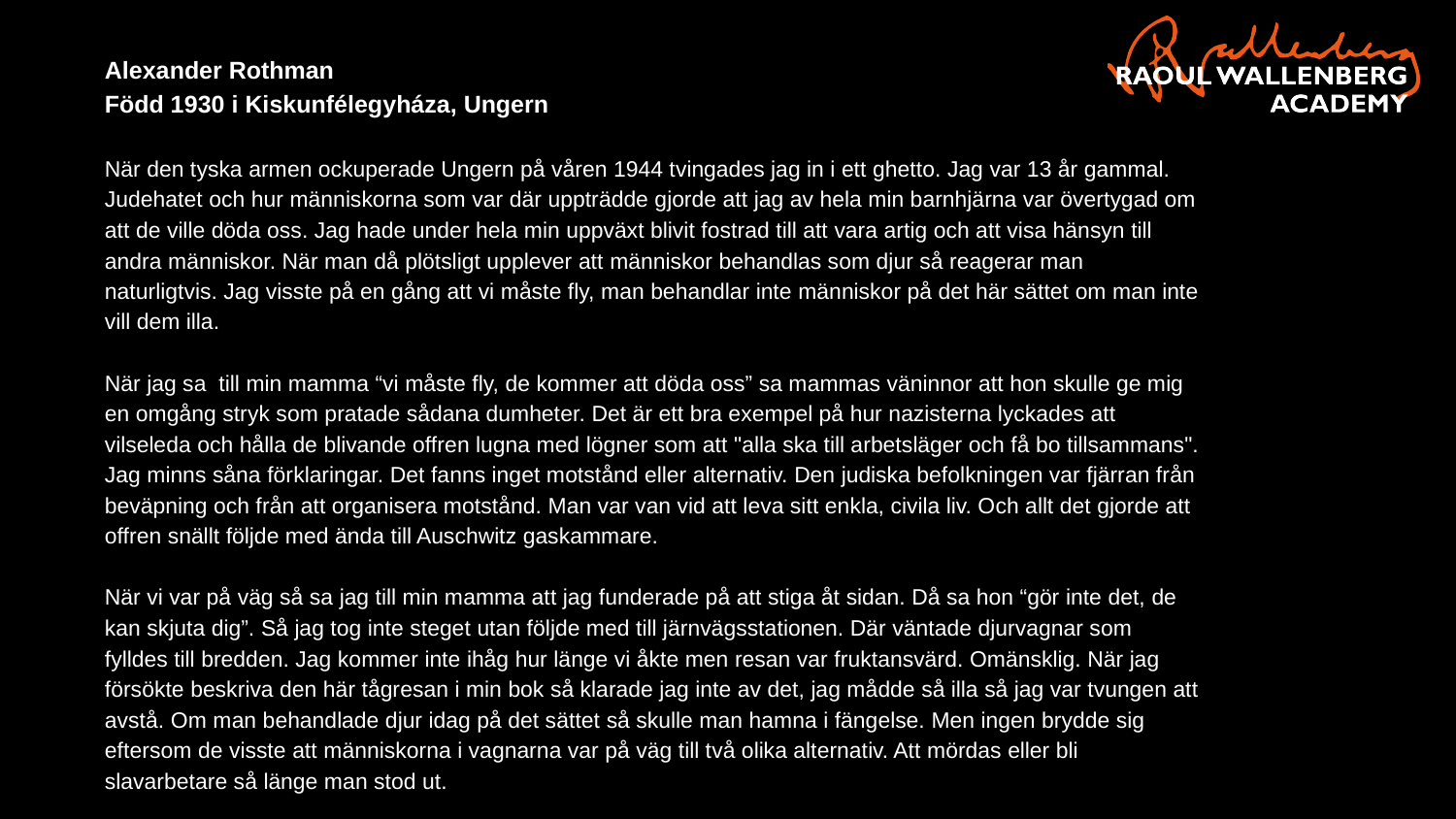

Alexander Rothman
Född 1930 i Kiskunfélegyháza, Ungern

När den tyska armen ockuperade Ungern på våren 1944 tvingades jag in i ett ghetto. Jag var 13 år gammal. Judehatet och hur människorna som var där uppträdde gjorde att jag av hela min barnhjärna var övertygad om att de ville döda oss. Jag hade under hela min uppväxt blivit fostrad till att vara artig och att visa hänsyn till andra människor. När man då plötsligt upplever att människor behandlas som djur så reagerar man naturligtvis. Jag visste på en gång att vi måste fly, man behandlar inte människor på det här sättet om man inte vill dem illa.

När jag sa  till min mamma “vi måste fly, de kommer att döda oss” sa mammas väninnor att hon skulle ge mig en omgång stryk som pratade sådana dumheter. Det är ett bra exempel på hur nazisterna lyckades att vilseleda och hålla de blivande offren lugna med lögner som att "alla ska till arbetsläger och få bo tillsammans". Jag minns såna förklaringar. Det fanns inget motstånd eller alternativ. Den judiska befolkningen var fjärran från beväpning och från att organisera motstånd. Man var van vid att leva sitt enkla, civila liv. Och allt det gjorde att offren snällt följde med ända till Auschwitz gaskammare.

När vi var på väg så sa jag till min mamma att jag funderade på att stiga åt sidan. Då sa hon “gör inte det, de kan skjuta dig”. Så jag tog inte steget utan följde med till järnvägsstationen. Där väntade djurvagnar som fylldes till bredden. Jag kommer inte ihåg hur länge vi åkte men resan var fruktansvärd. Omänsklig. När jag försökte beskriva den här tågresan i min bok så klarade jag inte av det, jag mådde så illa så jag var tvungen att avstå. Om man behandlade djur idag på det sättet så skulle man hamna i fängelse. Men ingen brydde sig eftersom de visste att människorna i vagnarna var på väg till två olika alternativ. Att mördas eller bli slavarbetare så länge man stod ut.